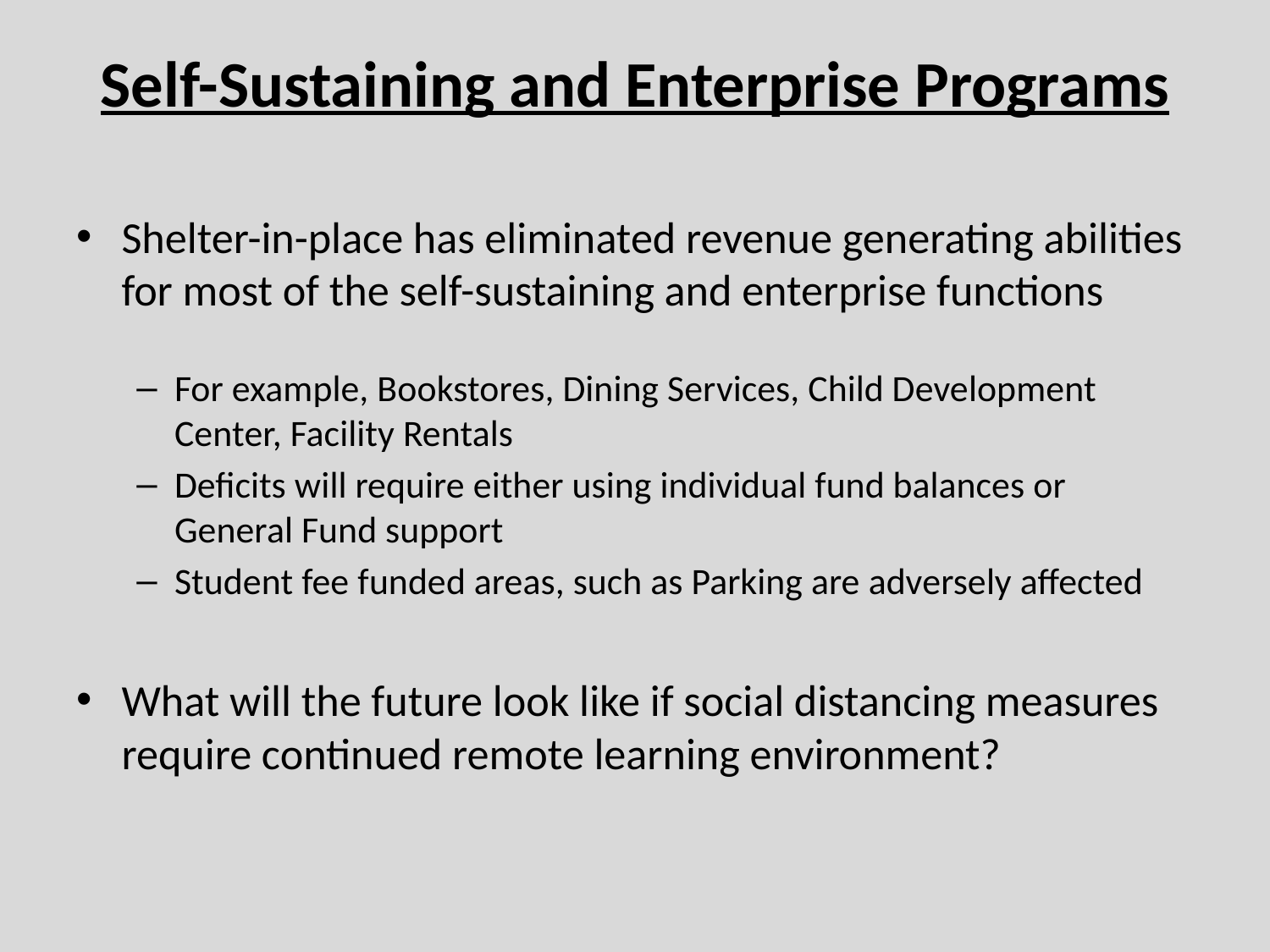

# Self-Sustaining and Enterprise Programs

Shelter-in-place has eliminated revenue generating abilities for most of the self-sustaining and enterprise functions

For example, Bookstores, Dining Services, Child Development Center, Facility Rentals
Deficits will require either using individual fund balances or General Fund support
Student fee funded areas, such as Parking are adversely affected

What will the future look like if social distancing measures require continued remote learning environment?